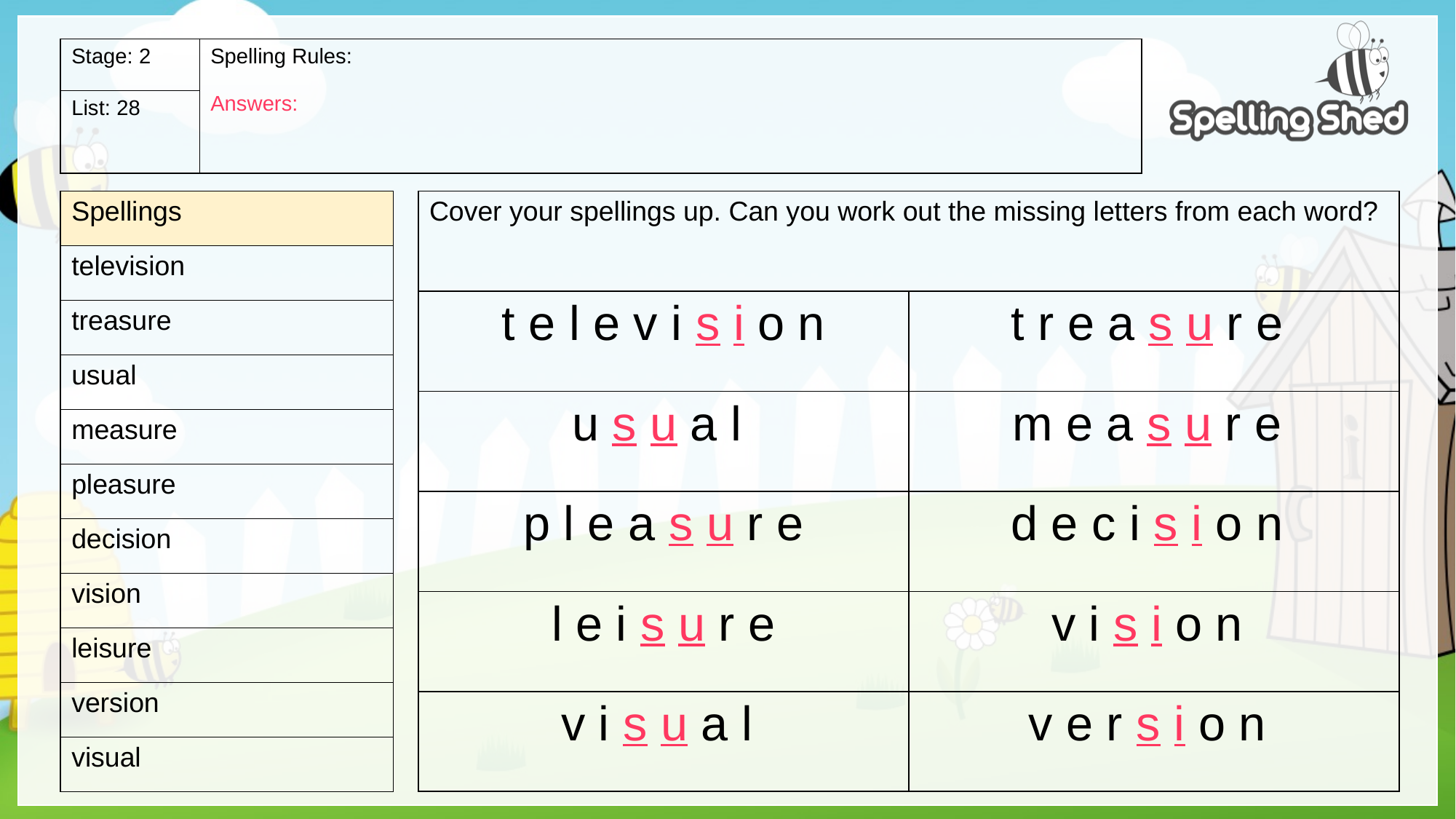

| Stage: 2 | Spelling Rules: Answers: |
| --- | --- |
| List: 28 |  |
| Spellings |
| --- |
| television |
| treasure |
| usual |
| measure |
| pleasure |
| decision |
| vision |
| leisure |
| version |
| visual |
| Cover your spellings up. Can you work out the missing letters from each word? |  |
| --- | --- |
| t e l e v i s i o n | t r e a s u r e |
| u s u a l | m e a s u r e |
| p l e a s u r e | d e c i s i o n |
| l e i s u r e | v i s i o n |
| v i s u a l | v e r s i o n |